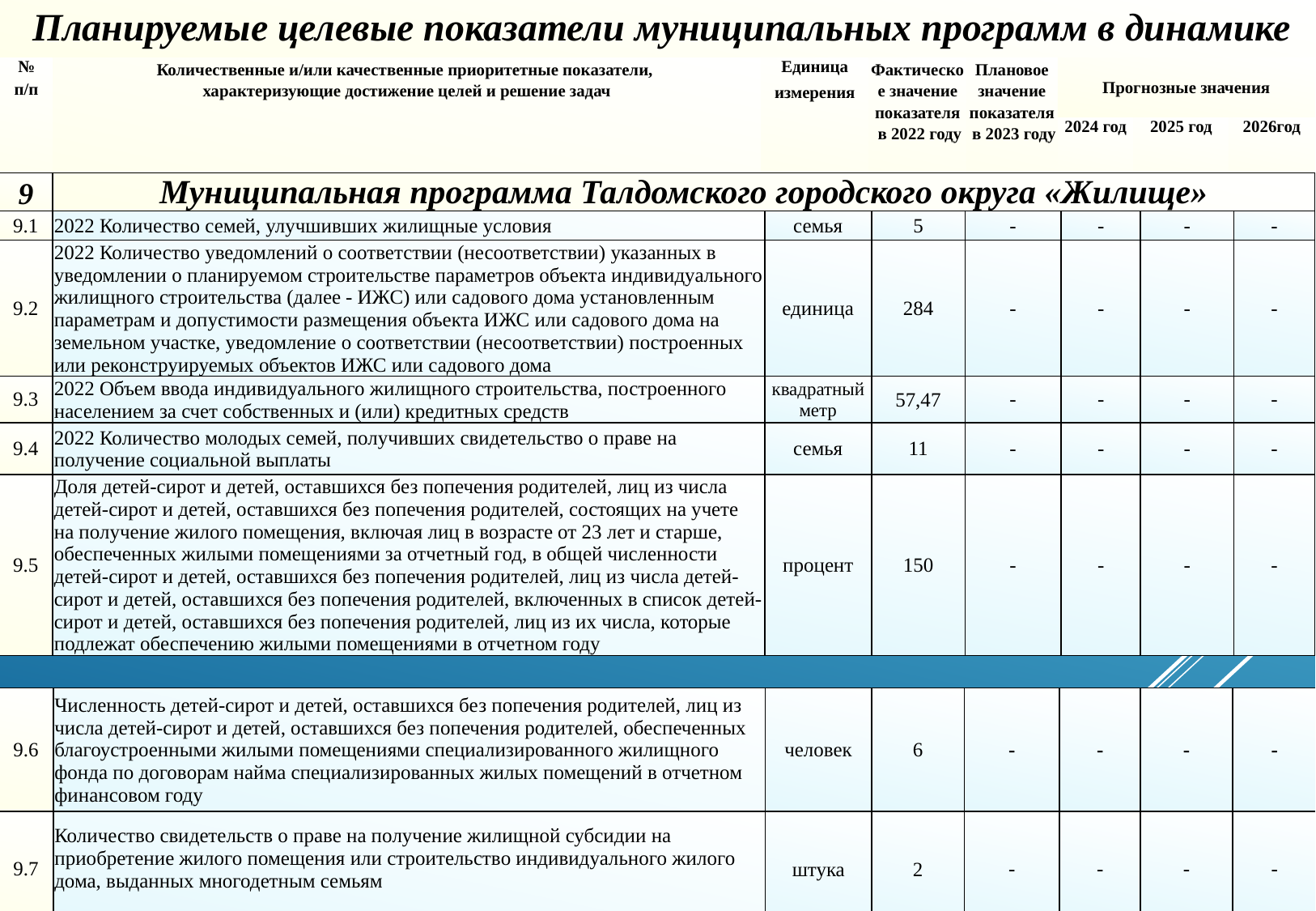

Планируемые целевые показатели муниципальных программ в динамике
| № п/п | Количественные и/или качественные приоритетные показатели, характеризующие достижение целей и решение задач | Единица измерения | Фактическое значение показателя в 2022 году | Плановое значение показателя в 2023 году | Прогнозные значения |  |  |
| --- | --- | --- | --- | --- | --- | --- | --- |
|  |  |  |  |  | 2024 год | 2025 год | 2026год |
| 1 | 2 | 3 | 4 | 5 | 6 | 7 | 8 |
| 9 | Муниципальная программа Талдомского городского округа «Жилище» |  |  |  |  |  |  |
| --- | --- | --- | --- | --- | --- | --- | --- |
| 9.1 | 2022 Количество семей, улучшивших жилищные условия | семья | 5 | - | - | - | - |
| 9.2 | 2022 Количество уведомлений о соответствии (несоответствии) указанных в уведомлении о планируемом строительстве параметров объекта индивидуального жилищного строительства (далее - ИЖС) или садового дома установленным параметрам и допустимости размещения объекта ИЖС или садового дома на земельном участке, уведомление о соответствии (несоответствии) построенных или реконструируемых объектов ИЖС или садового дома | единица | 284 | - | - | - | - |
| 9.3 | 2022 Объем ввода индивидуального жилищного строительства, построенного населением за счет собственных и (или) кредитных средств | квадратный метр | 57,47 | - | - | - | - |
| 9.4 | 2022 Количество молодых семей, получивших свидетельство о праве на получение социальной выплаты | семья | 11 | - | - | - | - |
| 9.5 | Доля детей-сирот и детей, оставшихся без попечения родителей, лиц из числа детей-сирот и детей, оставшихся без попечения родителей, состоящих на учете на получение жилого помещения, включая лиц в возрасте от 23 лет и старше, обеспеченных жилыми помещениями за отчетный год, в общей численности детей-сирот и детей, оставшихся без попечения родителей, лиц из числа детей-сирот и детей, оставшихся без попечения родителей, включенных в список детей-сирот и детей, оставшихся без попечения родителей, лиц из их числа, которые подлежат обеспечению жилыми помещениями в отчетном году | процент | 150 | - | - | - | - |
"
| 9.6 | Численность детей-сирот и детей, оставшихся без попечения родителей, лиц из числа детей-сирот и детей, оставшихся без попечения родителей, обеспеченных благоустроенными жилыми помещениями специализированного жилищного фонда по договорам найма специализированных жилых помещений в отчетном финансовом году | человек | 6 | - | - | - | - |
| --- | --- | --- | --- | --- | --- | --- | --- |
| 9.7 | Количество свидетельств о праве на получение жилищной субсидии на приобретение жилого помещения или строительство индивидуального жилого дома, выданных многодетным семьям | штука | 2 | - | - | - | - |